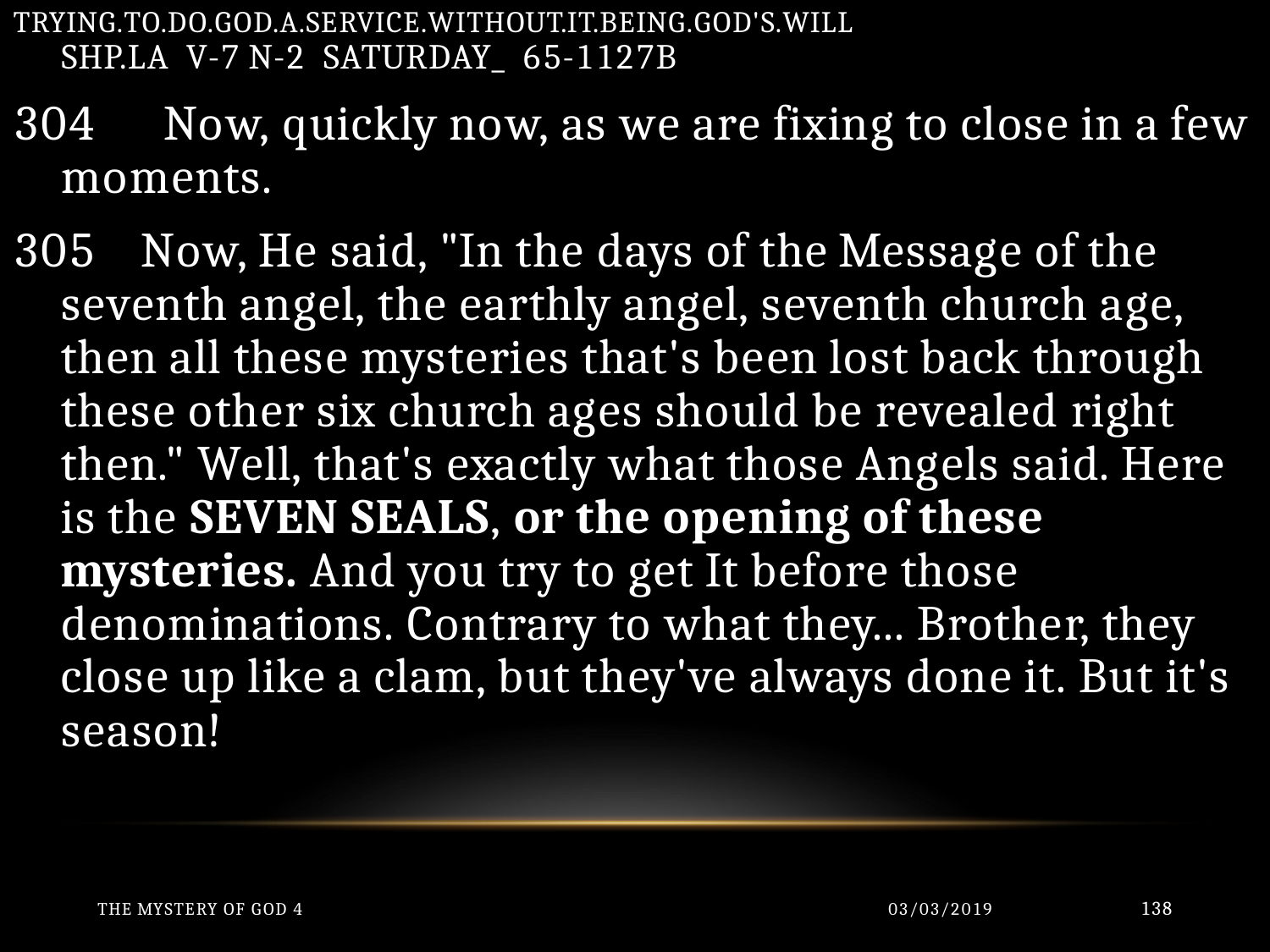

TRYING.TO.DO.GOD.A.SERVICE.WITHOUT.IT.BEING.GOD'S.WILL
SHP.LA  V-7 N-2  SATURDAY_  65-1127B
304      Now, quickly now, as we are fixing to close in a few moments.
305    Now, He said, "In the days of the Message of the seventh angel, the earthly angel, seventh church age, then all these mysteries that's been lost back through these other six church ages should be revealed right then." Well, that's exactly what those Angels said. Here is the SEVEN SEALS, or the opening of these mysteries. And you try to get It before those denominations. Contrary to what they... Brother, they close up like a clam, but they've always done it. But it's season!
The Mystery of God 4
03/03/2019
138